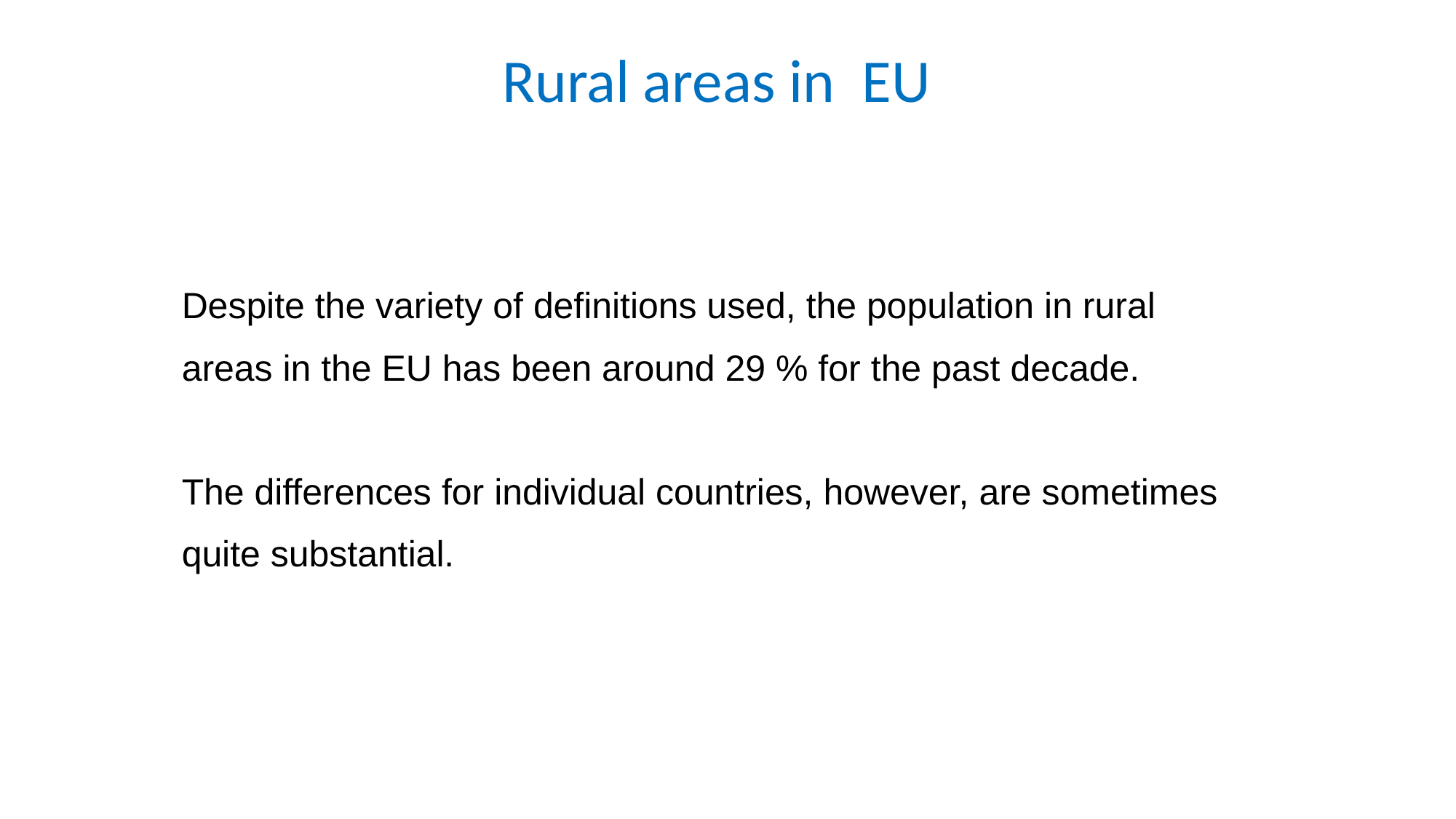

# Rural areas in  EU

Despite the variety of definitions used, the population in rural
areas in the EU has been around 29 % for the past decade.

The differences for individual countries, however, are sometimes
quite substantial.